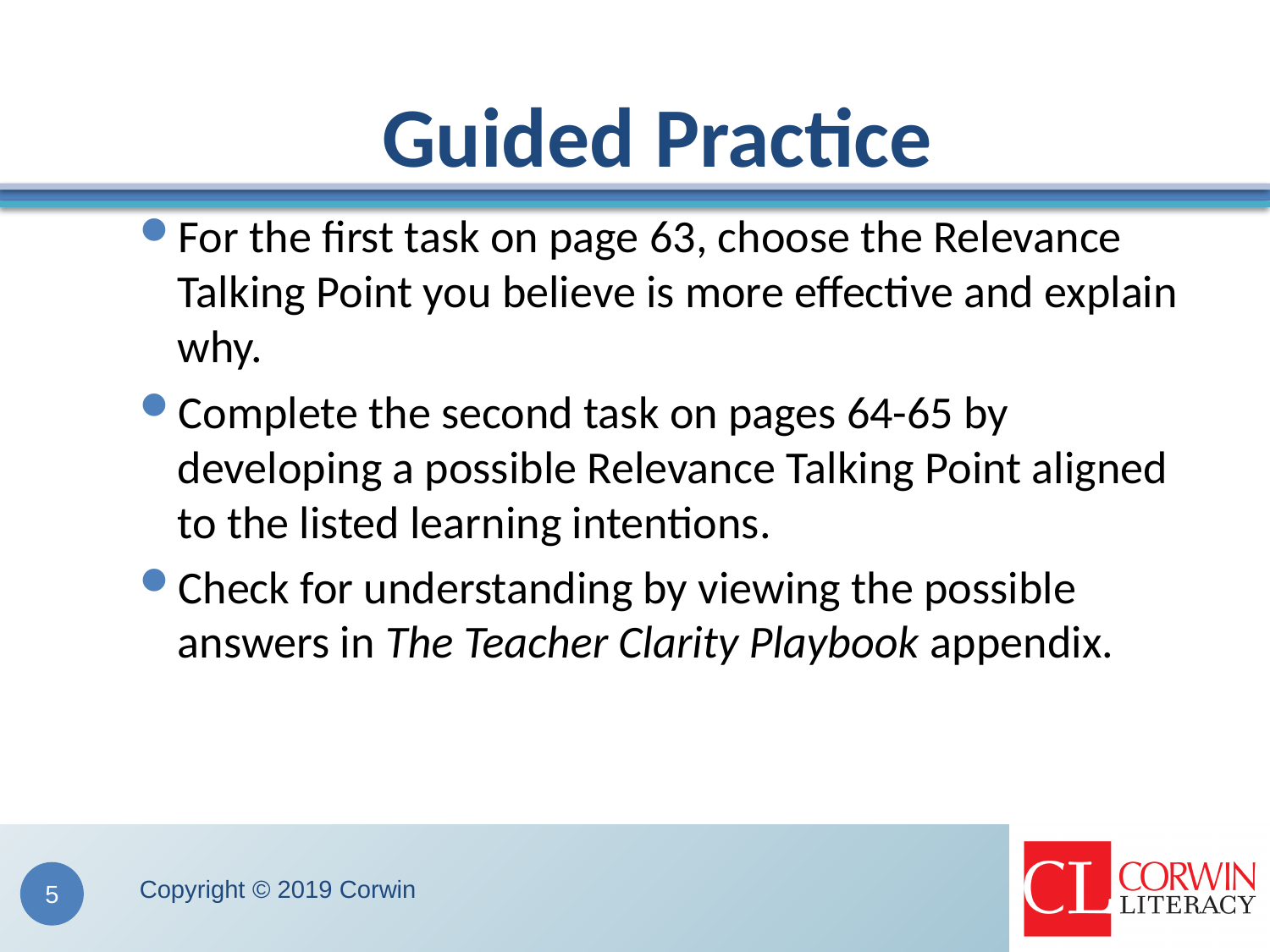

# Guided Practice
For the first task on page 63, choose the Relevance Talking Point you believe is more effective and explain why.
Complete the second task on pages 64-65 by developing a possible Relevance Talking Point aligned to the listed learning intentions.
Check for understanding by viewing the possible answers in The Teacher Clarity Playbook appendix.
Copyright © 2019 Corwin
5